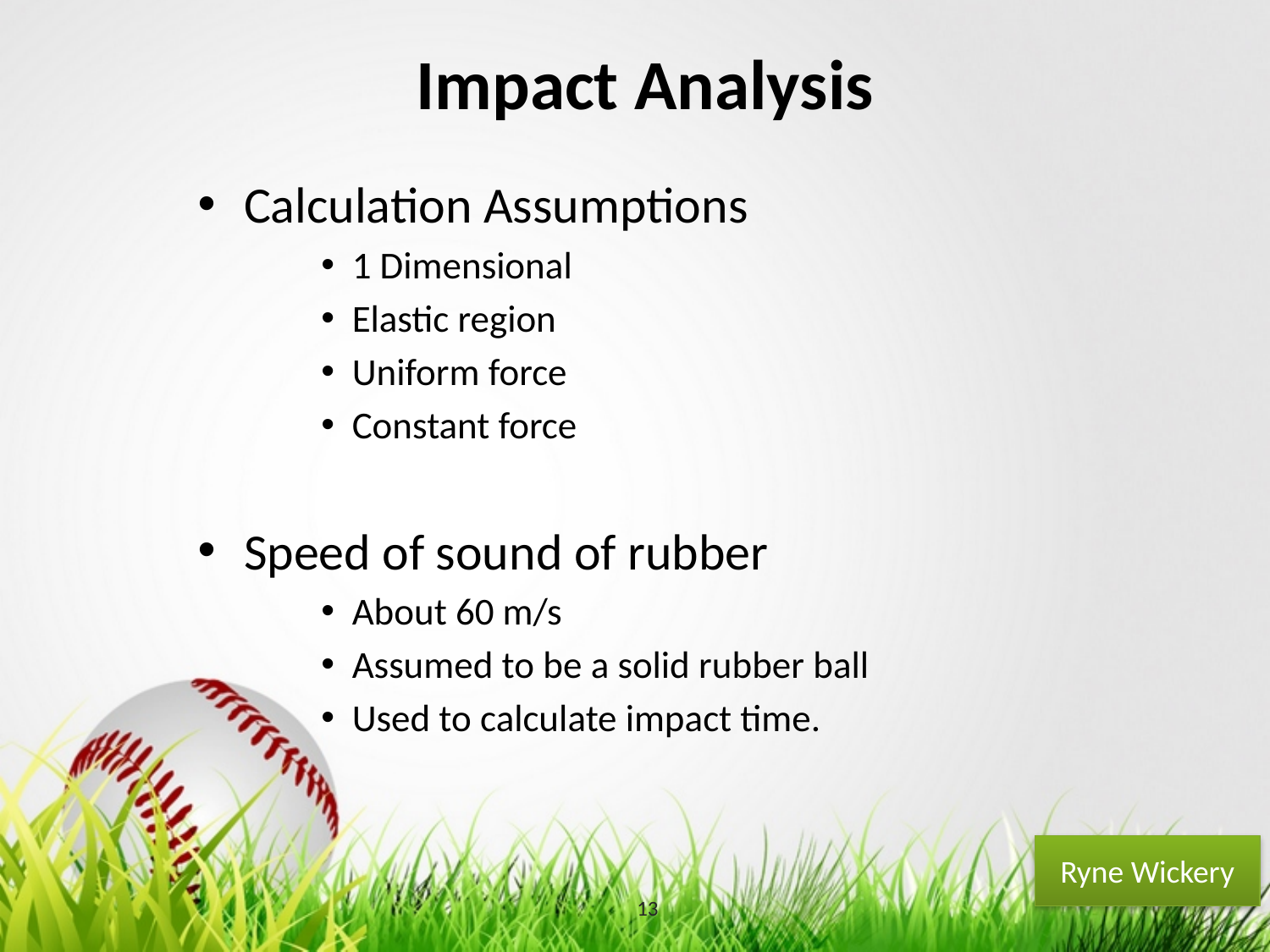

# Impact Analysis
Calculation Assumptions
1 Dimensional
Elastic region
Uniform force
Constant force

Speed of sound of rubber
About 60 m/s
Assumed to be a solid rubber ball
Used to calculate impact time.

Ryne Wickery
13